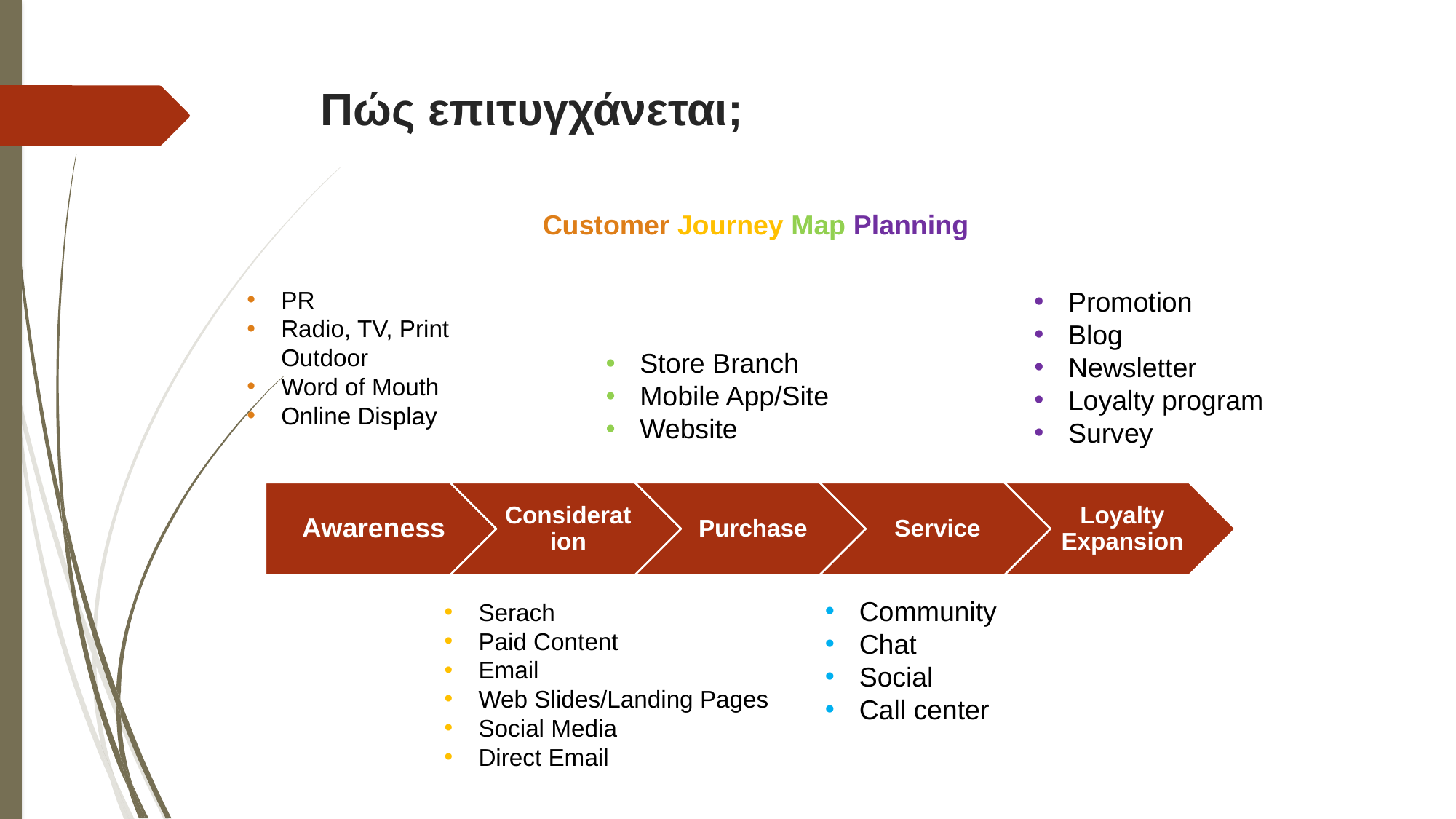

# Πώς επιτυγχάνεται;
Customer Journey Map Planning
PR
Radio, TV, Print Outdoor
Word of Mouth
Online Display
Promotion
Blog
Newsletter
Loyalty program
Survey
Store Branch
Mobile App/Site
Website
Awareness
Consideration
Purchase
Service
Loyalty Expansion
Community
Chat
Social
Call center
Serach
Paid Content
Email
Web Slides/Landing Pages
Social Media
Direct Email